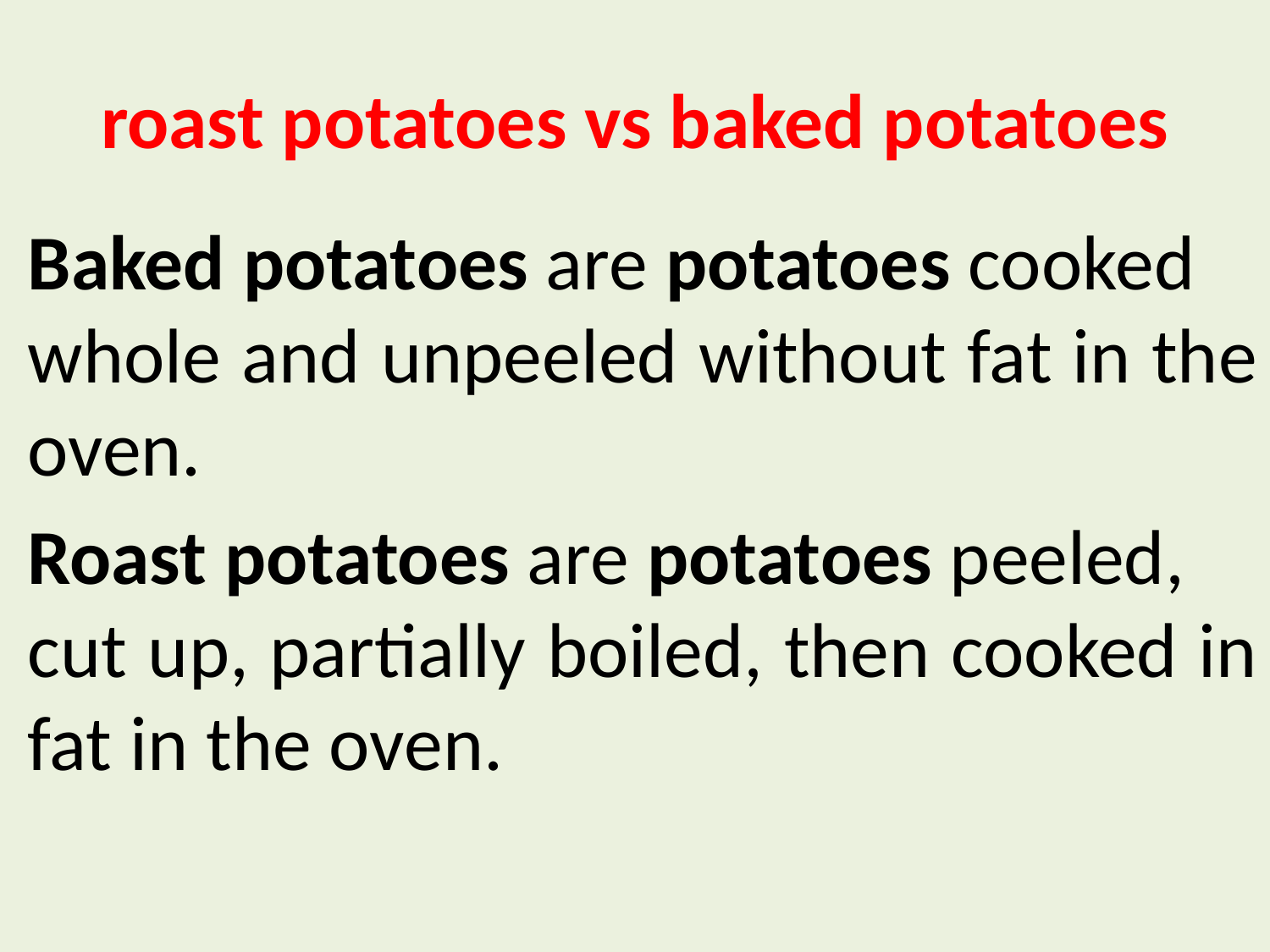

# roast potatoes vs baked potatoes
Baked potatoes are potatoes cooked whole and unpeeled without fat in the oven.
Roast potatoes are potatoes peeled, cut up, partially boiled, then cooked in fat in the oven.